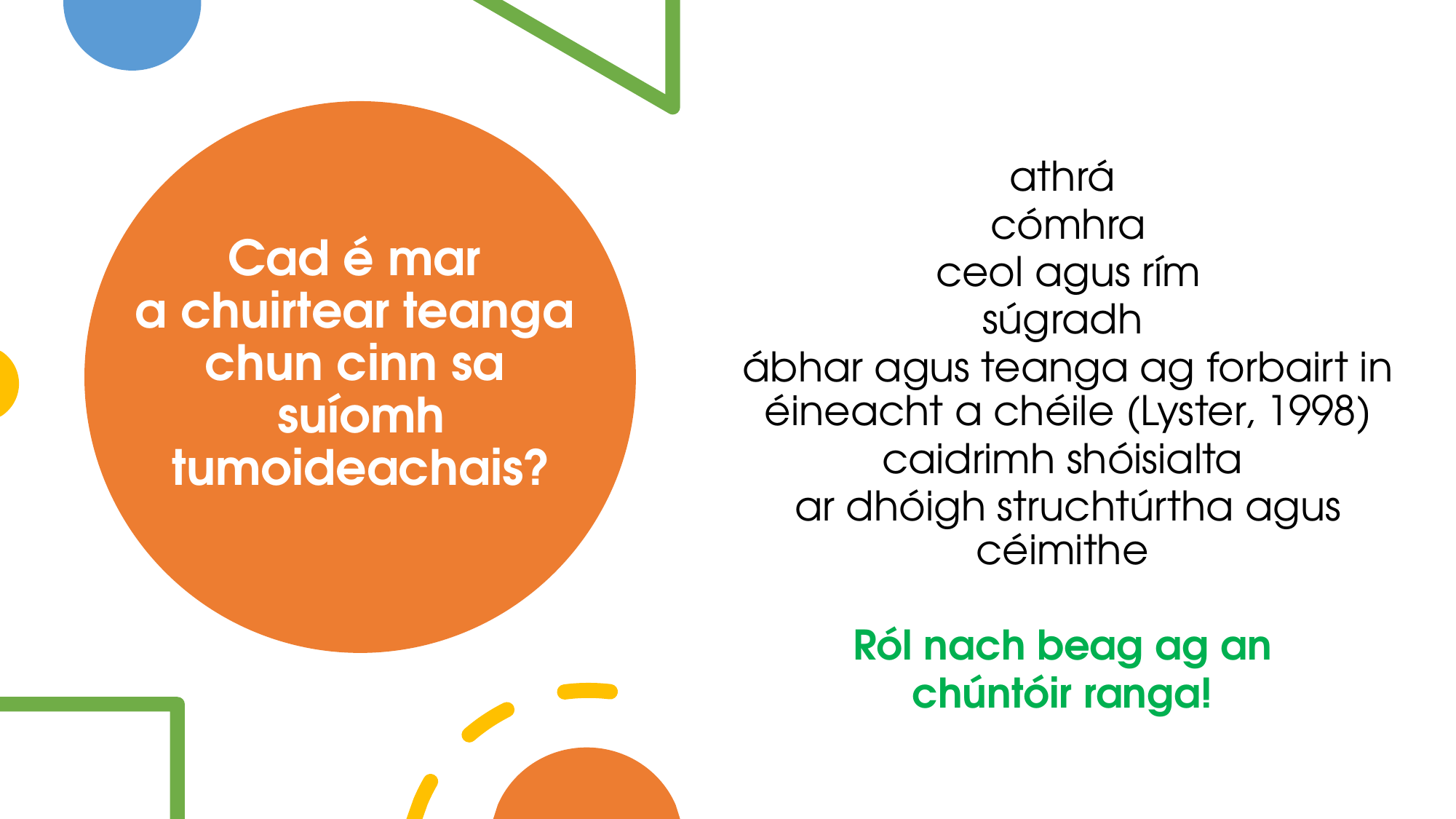

athrá
cómhra
ceol agus rím
súgradh
ábhar agus teanga ag forbairt in éineacht a chéile (Lyster, 1998)
caidrimh shóisialta
ar dhóigh struchtúrtha agus céimithe

Ról nach beag ag an
chúntóir ranga!

# Cad é mar a chuirtear teanga chun cinn sa suíomh tumoideachais?